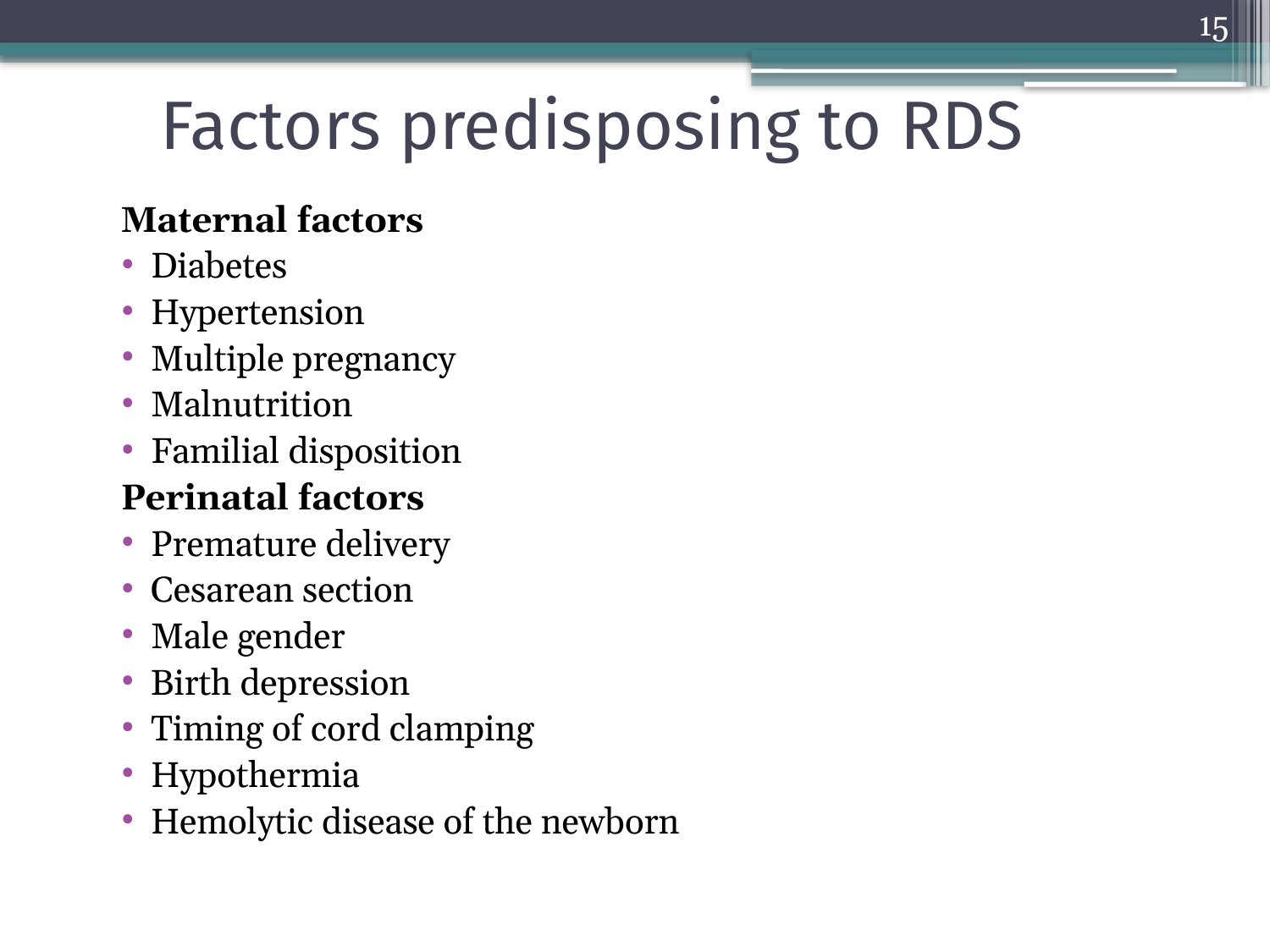

15
# Factors predisposing to RDS
Maternal factors
Diabetes
Hypertension
Multiple pregnancy
Malnutrition
Familial disposition
Perinatal factors
Premature delivery
Cesarean section
Male gender
Birth depression
Timing of cord clamping
Hypothermia
Hemolytic disease of the newborn